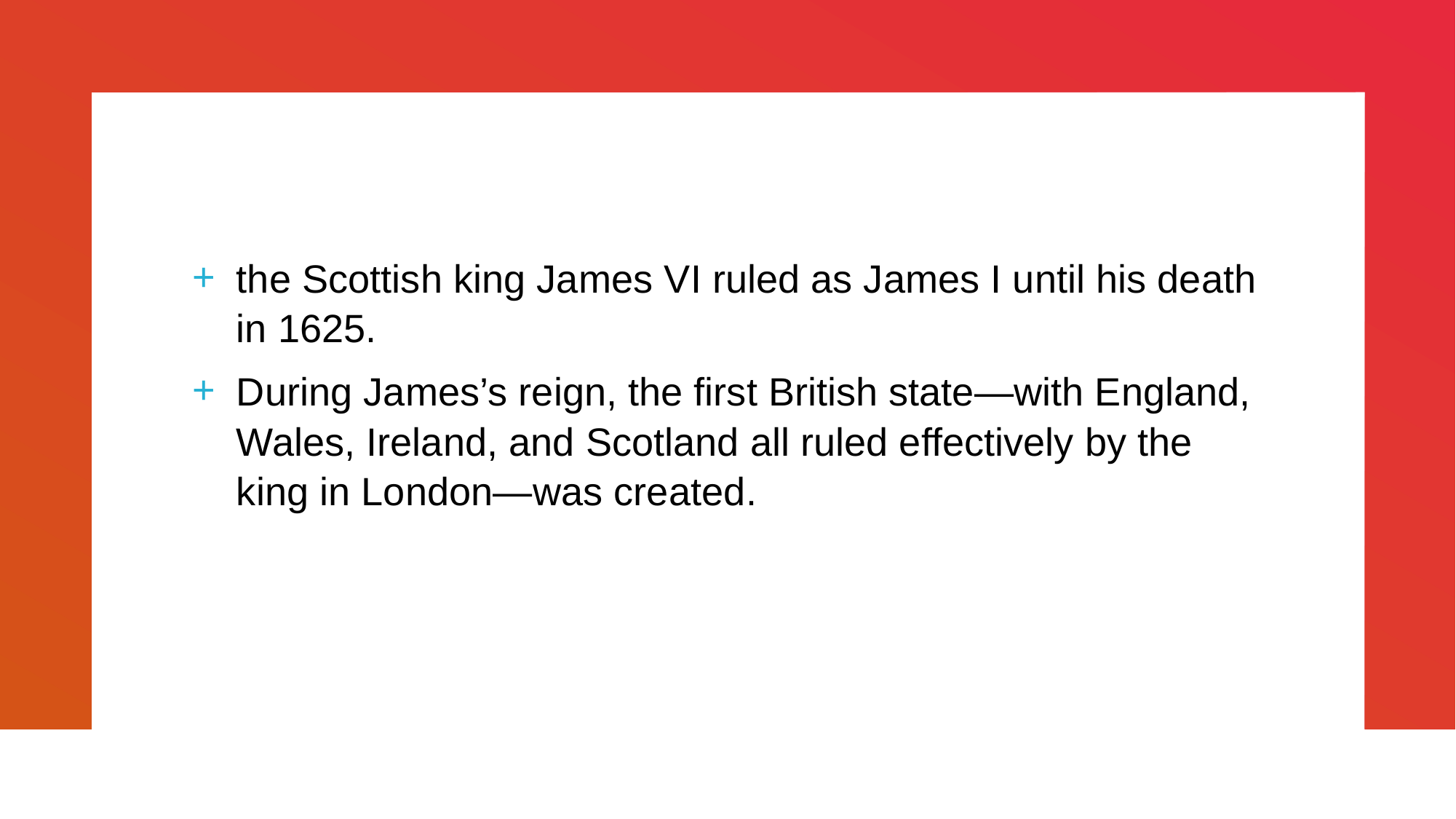

the Scottish king James VI ruled as James I until his death in 1625.
During James’s reign, the first British state—with England, Wales, Ireland, and Scotland all ruled effectively by the king in London—was created.